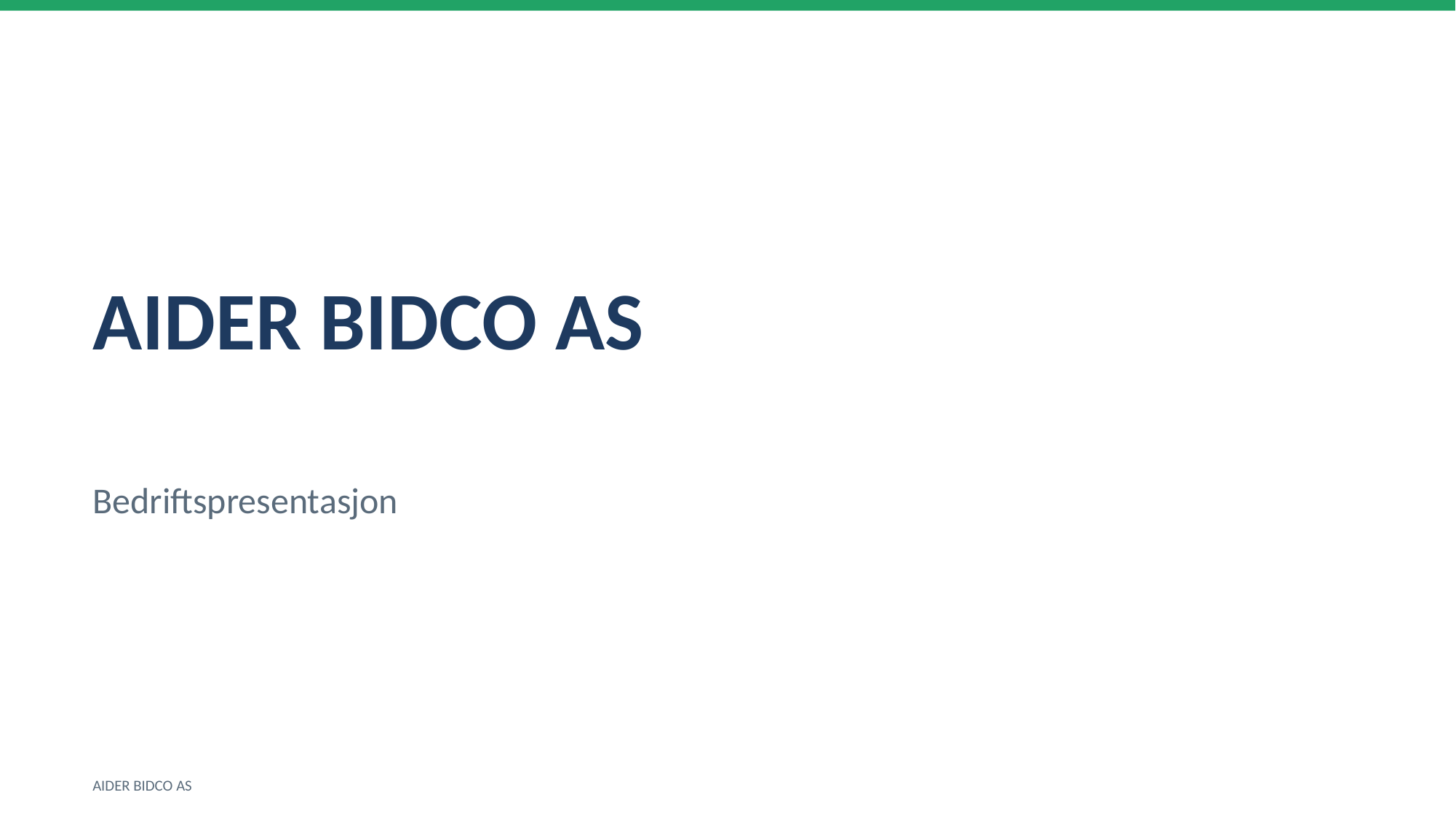

AIDER BIDCO AS
Bedriftspresentasjon
AIDER BIDCO AS